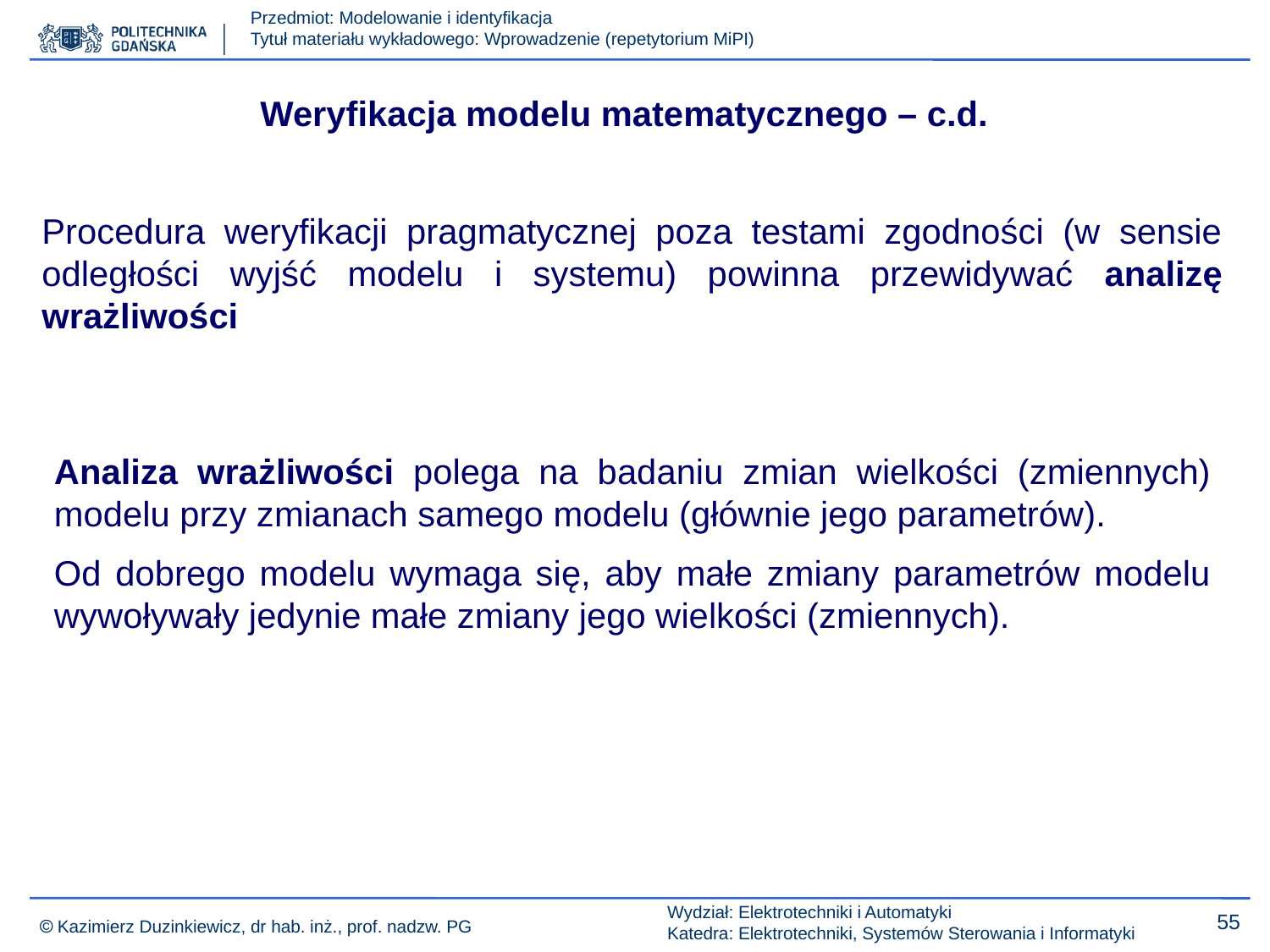

Weryfikacja modelu matematycznego – c.d.
Procedura weryfikacji pragmatycznej poza testami zgodności (w sensie odległości wyjść modelu i systemu) powinna przewidywać analizę wrażliwości
Analiza wrażliwości polega na badaniu zmian wielkości (zmiennych) modelu przy zmianach samego modelu (głównie jego parametrów).
Od dobrego modelu wymaga się, aby małe zmiany parametrów modelu wywoływały jedynie małe zmiany jego wielkości (zmiennych).